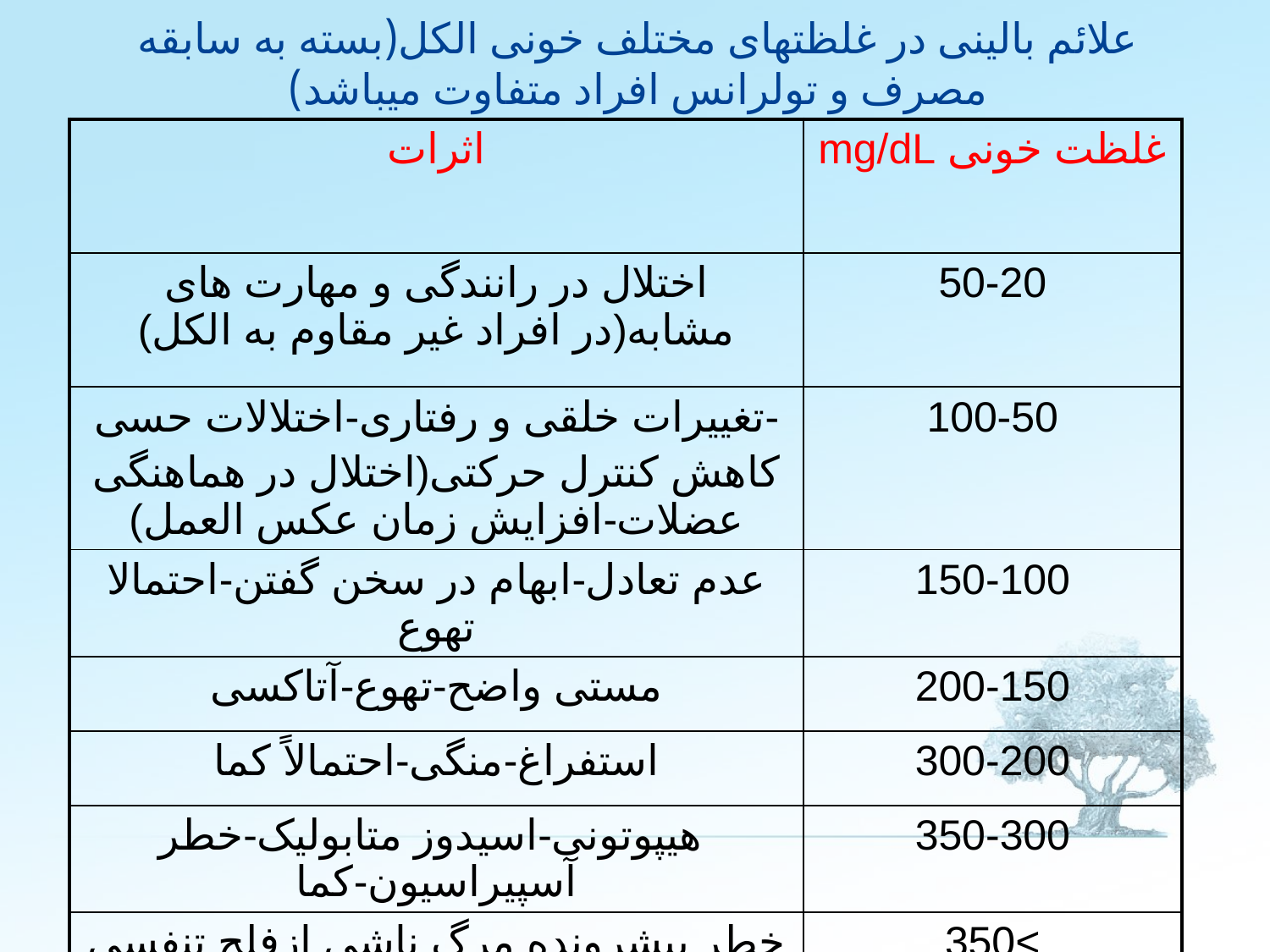

# علائم بالینی در غلظتهای مختلف خونی الکل(بسته به سابقه مصرف و تولرانس افراد متفاوت میباشد)
| اثرات | غلظت خونی mg/dL |
| --- | --- |
| اختلال در رانندگی و مهارت های مشابه(در افراد غیر مقاوم به الکل) | 50-20 |
| -تغییرات خلقی و رفتاری-اختلالات حسی کاهش کنترل حرکتی(اختلال در هماهنگی عضلات-افزایش زمان عکس العمل) | 100-50 |
| عدم تعادل-ابهام در سخن گفتن-احتمالا تهوع | 150-100 |
| مستی واضح-تهوع-آتاکسی | 200-150 |
| استفراغ-منگی-احتمالاً کما | 300-200 |
| هیپوتونی-اسیدوز متابولیک-خطر آسپیراسیون-کما | 350-300 |
| خطر پیشرونده مرگ ناشی ازفلج تنفسی | >350 |